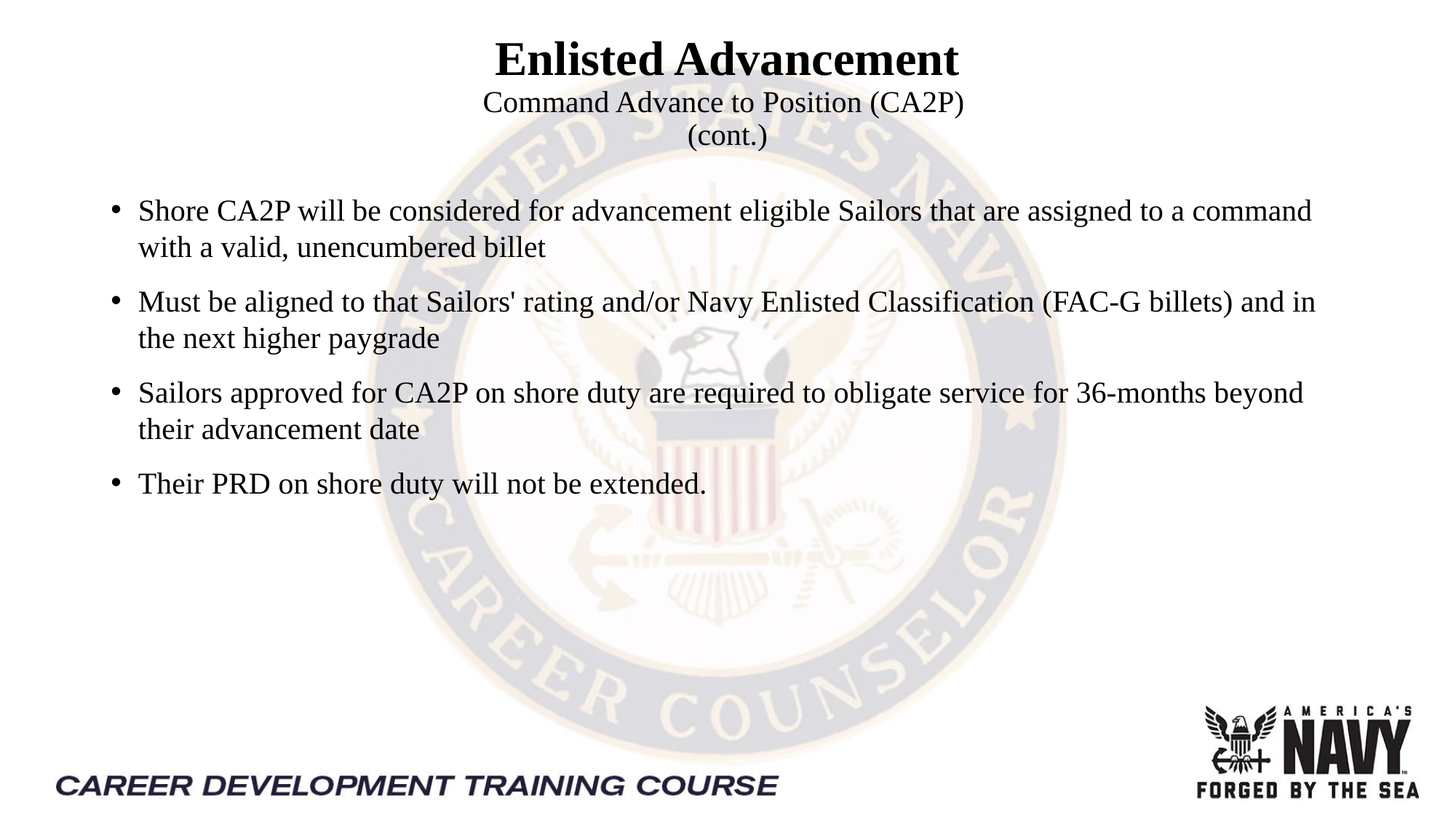

Enlisted Advancement
Command Advance to Position (CA2P)
(cont.)
Shore CA2P will be considered for advancement eligible Sailors that are assigned to a command with a valid, unencumbered billet
Must be aligned to that Sailors' rating and/or Navy Enlisted Classification (FAC-G billets) and in the next higher paygrade
Sailors approved for CA2P on shore duty are required to obligate service for 36-months beyond their advancement date
Their PRD on shore duty will not be extended.